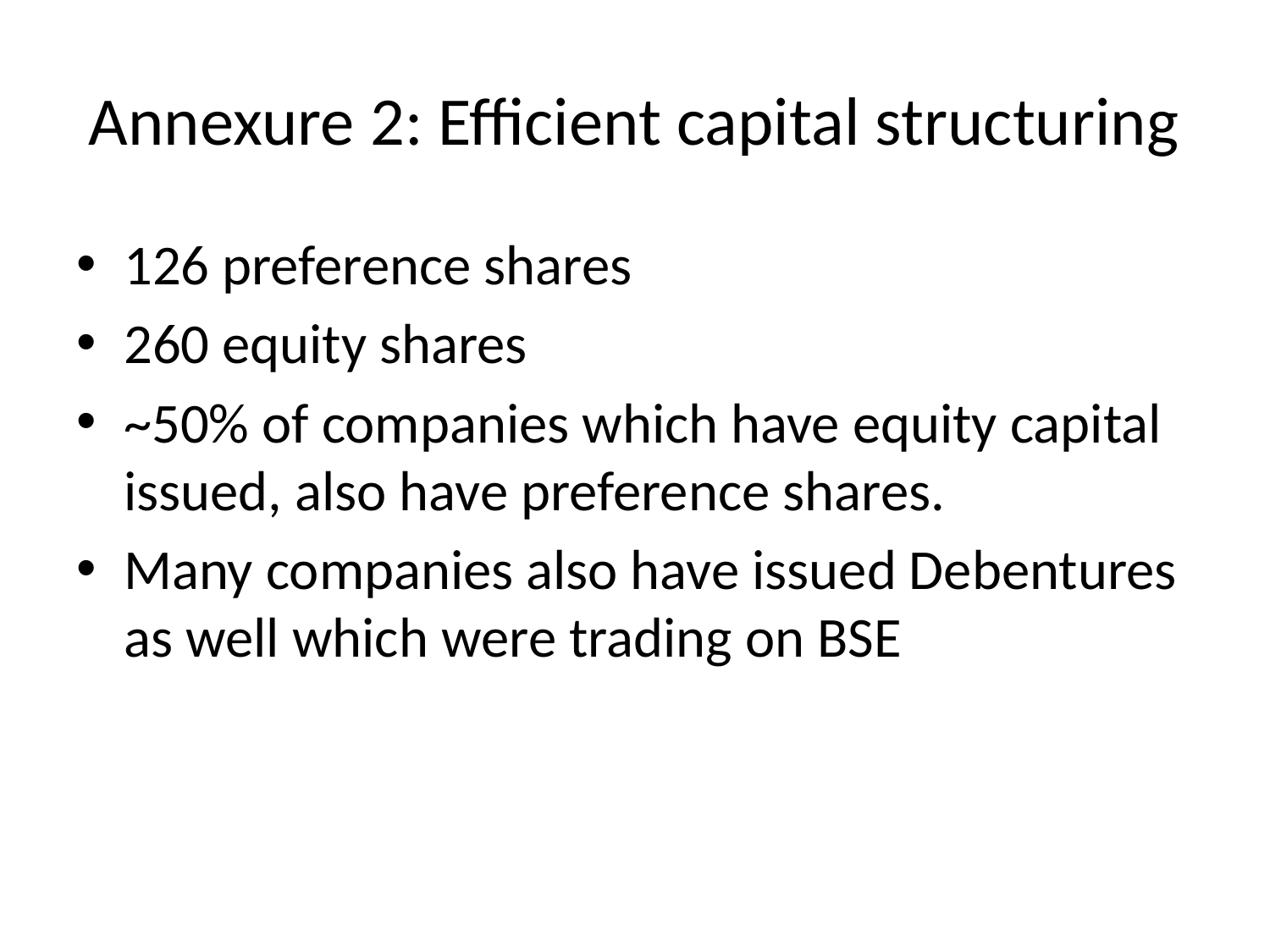

# Annexure 2: Efficient capital structuring
126 preference shares
260 equity shares
~50% of companies which have equity capital issued, also have preference shares.
Many companies also have issued Debentures as well which were trading on BSE